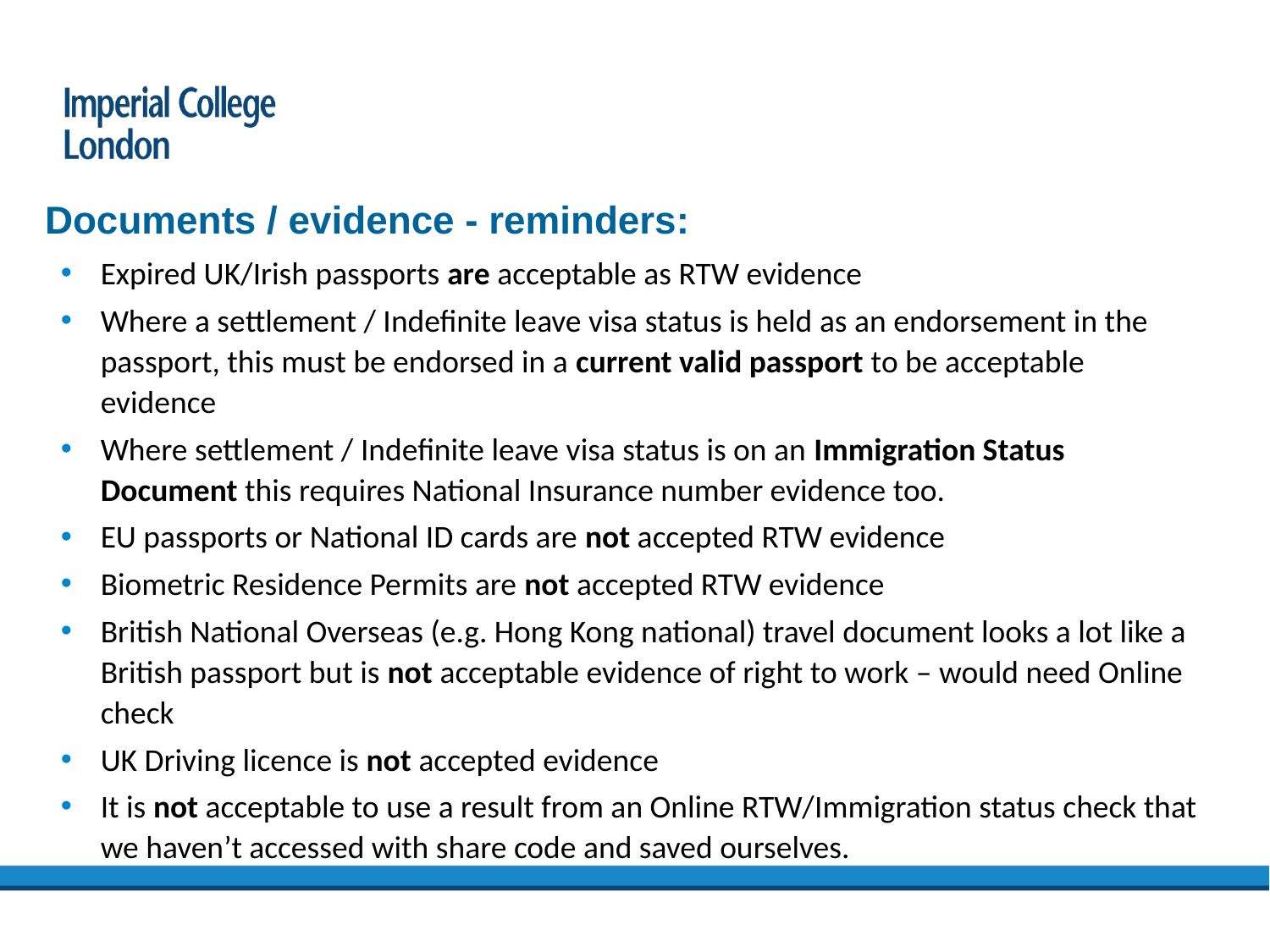

# Documents / evidence - reminders:

Expired UK/Irish passports are acceptable as RTW evidence
Where a settlement / Indefinite leave visa status is held as an endorsement in the passport, this must be endorsed in a current valid passport to be acceptable evidence
Where settlement / Indefinite leave visa status is on an Immigration Status Document this requires National Insurance number evidence too.
EU passports or National ID cards are not accepted RTW evidence
Biometric Residence Permits are not accepted RTW evidence
British National Overseas (e.g. Hong Kong national) travel document looks a lot like a British passport but is not acceptable evidence of right to work – would need Online check
UK Driving licence is not accepted evidence
It is not acceptable to use a result from an Online RTW/Immigration status check that we haven’t accessed with share code and saved ourselves.